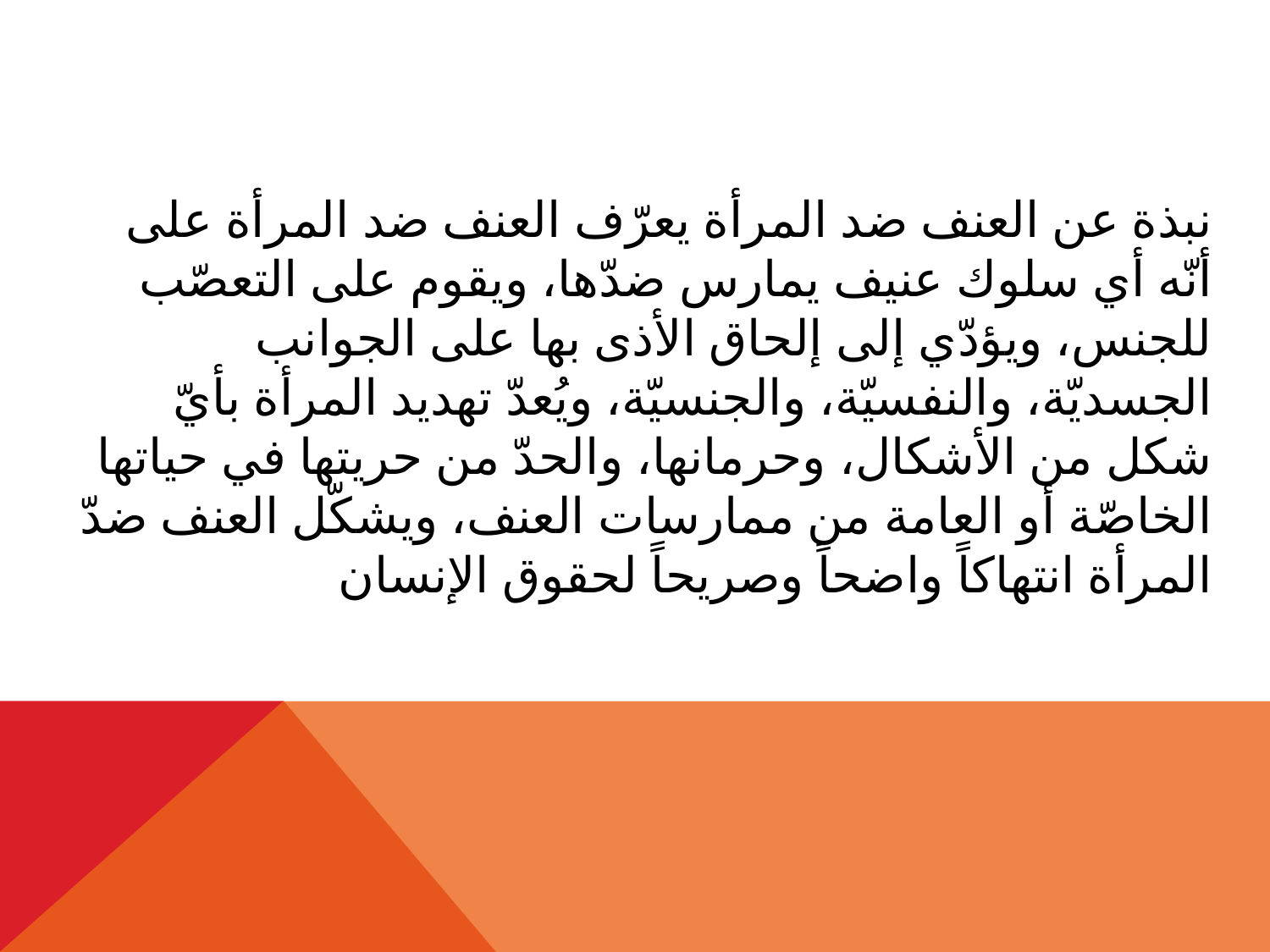

# نبذة عن العنف ضد المرأة يعرّف العنف ضد المرأة على أنّه أي سلوك عنيف يمارس ضدّها، ويقوم على التعصّب للجنس، ويؤدّي إلى إلحاق الأذى بها على الجوانب الجسديّة، والنفسيّة، والجنسيّة، ويُعدّ تهديد المرأة بأيّ شكل من الأشكال، وحرمانها، والحدّ من حريتها في حياتها الخاصّة أو العامة من ممارسات العنف، ويشكّل العنف ضدّ المرأة انتهاكاً واضحاً وصريحاً لحقوق الإنسان